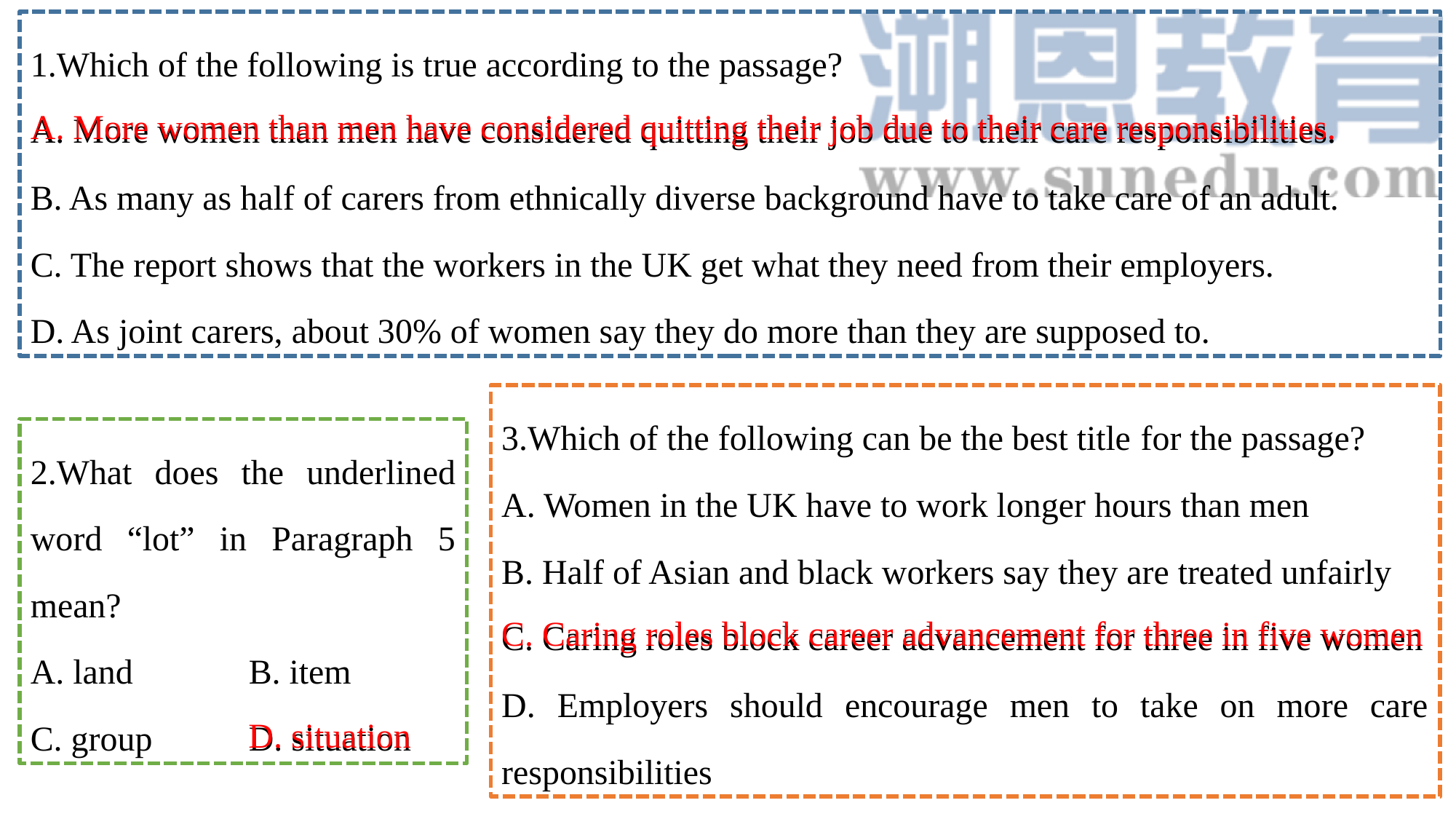

1.Which of the following is true according to the passage?
A. More women than men have considered quitting their job due to their care responsibilities.
B. As many as half of carers from ethnically diverse background have to take care of an adult.
C. The report shows that the workers in the UK get what they need from their employers.
D. As joint carers, about 30% of women say they do more than they are supposed to.
A. More women than men have considered quitting their job due to their care responsibilities.
3.Which of the following can be the best title for the passage?
A. Women in the UK have to work longer hours than men
B. Half of Asian and black workers say they are treated unfairly
C. Caring roles block career advancement for three in five women
D. Employers should encourage men to take on more care responsibilities
2.What does the underlined word “lot” in Paragraph 5 mean?
A. land		B. item
C. group	D. situation
C. Caring roles block career advancement for three in five women
D. situation